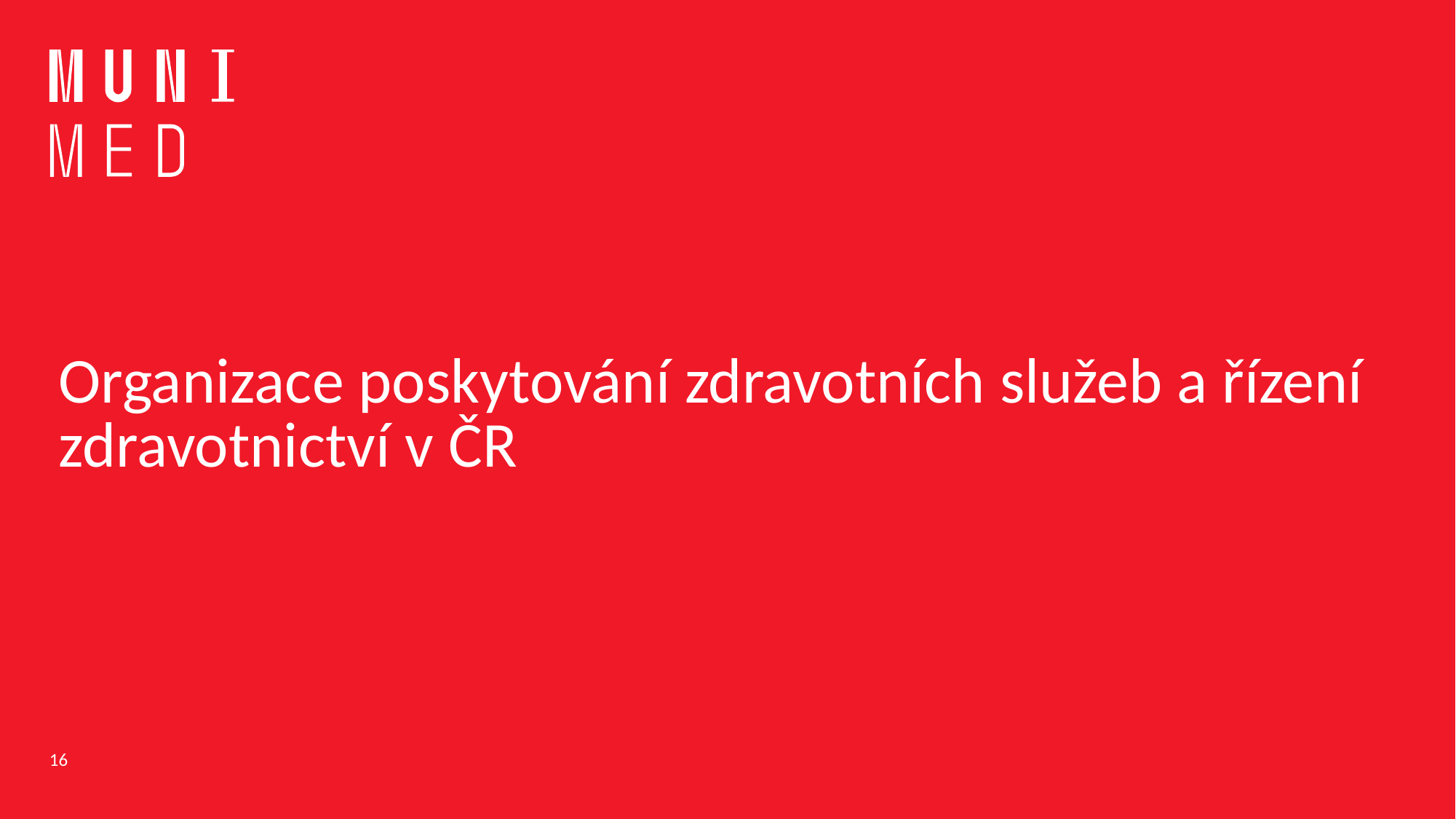

# Organizace poskytování zdravotních služeb a řízení zdravotnictví v ČR

16